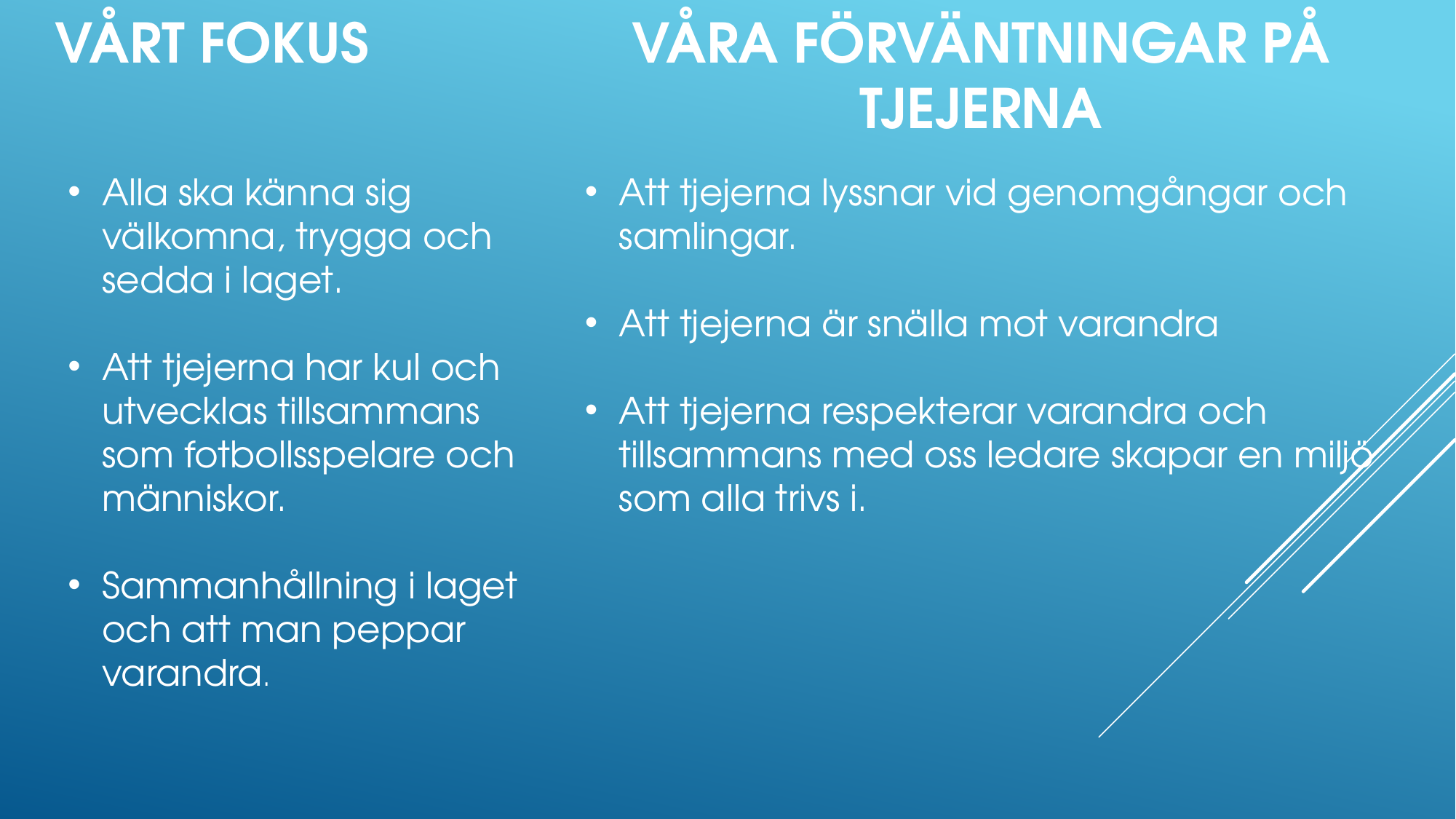

VÅRT FOKUS
VÅRA FÖRVÄNTNINGAR PÅ TJEJERNA
Alla ska känna sig välkomna, trygga och sedda i laget.​

Att tjejerna har kul och utvecklas tillsammans som fotbollsspelare och människor.​

Sammanhållning i laget och att man peppar varandra.

Att tjejerna lyssnar vid genomgångar och samlingar.

Att tjejerna är snälla mot varandra

Att tjejerna respekterar varandra och tillsammans med oss ledare skapar en miljö som alla trivs i.